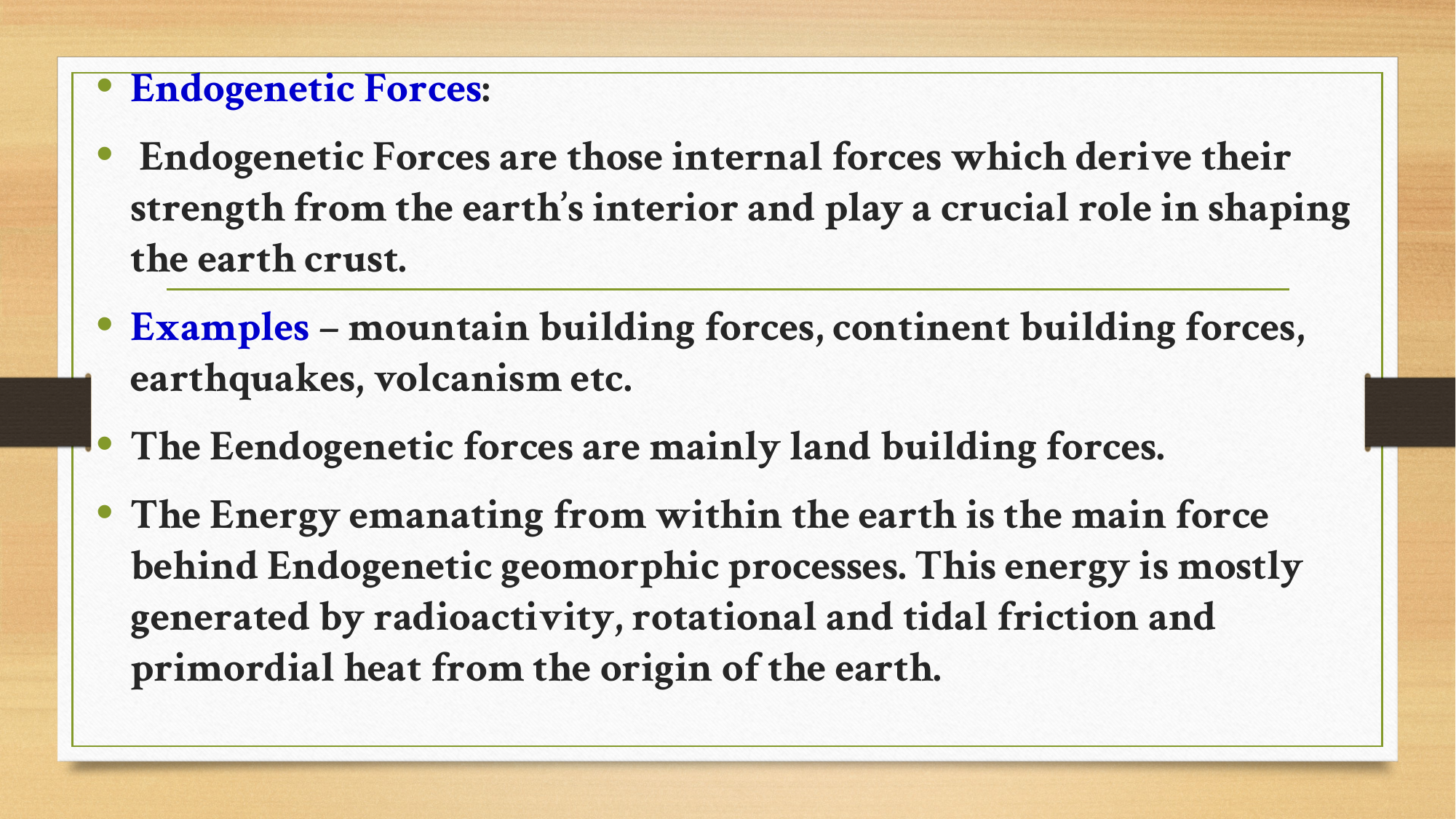

Endogenetic Forces:
 Endogenetic Forces are those internal forces which derive their strength from the earth’s interior and play a crucial role in shaping the earth crust.
Examples – mountain building forces, continent building forces, earthquakes, volcanism etc.
The Eendogenetic forces are mainly land building forces.
The Energy emanating from within the earth is the main force behind Endogenetic geomorphic processes. This energy is mostly generated by radioactivity, rotational and tidal friction and primordial heat from the origin of the earth.